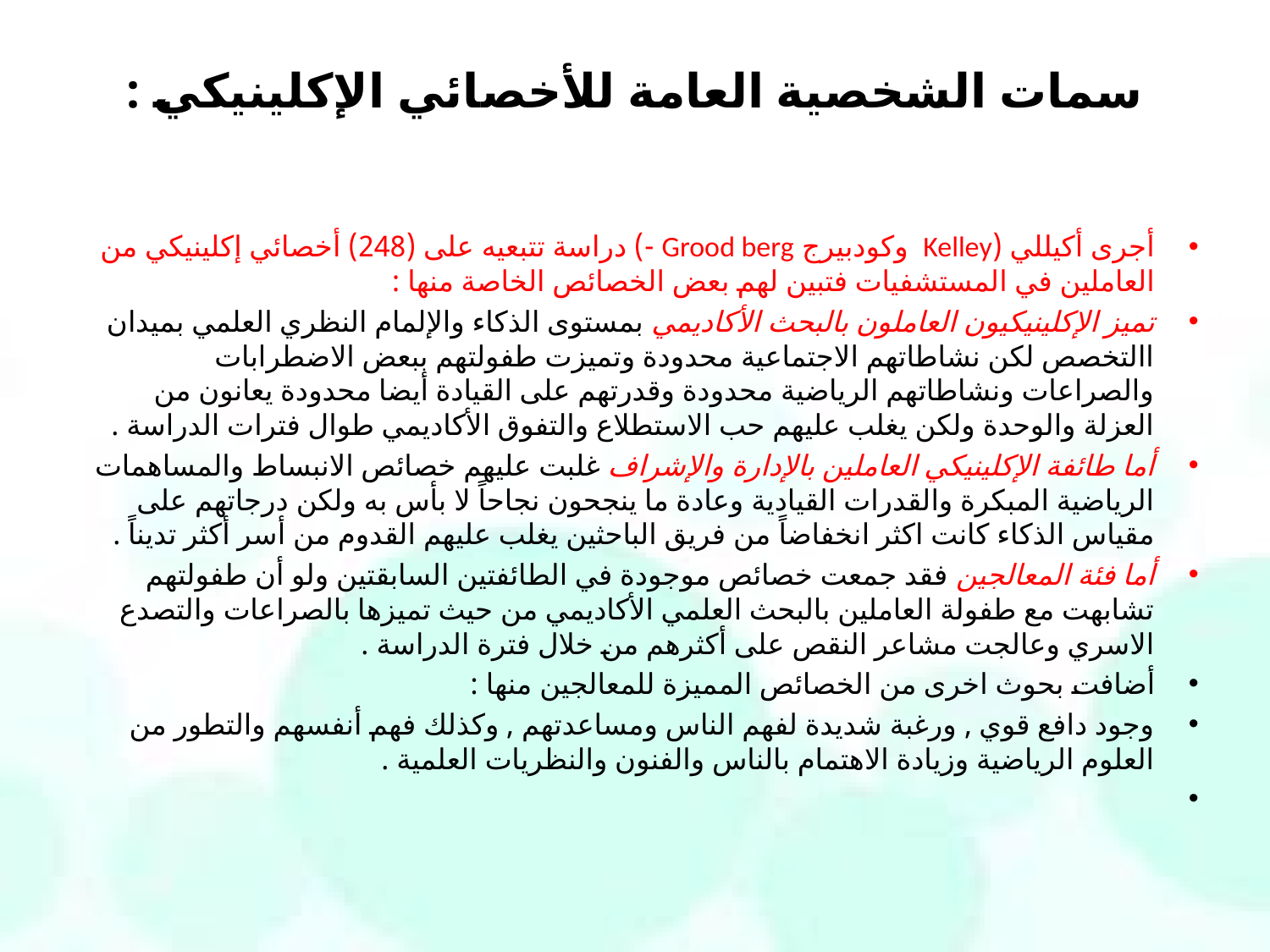

# سمات الشخصية العامة للأخصائي الإكلينيكي :
أجرى أكيللي (Kelley  وكودبيرج Grood berg -) دراسة تتبعيه على (248) أخصائي إكلينيكي من العاملين في المستشفيات فتبين لهم بعض الخصائص الخاصة منها :
تميز الإكلينيكيون العاملون بالبحث الأكاديمي بمستوى الذكاء والإلمام النظري العلمي بميدان االتخصص لكن نشاطاتهم الاجتماعية محدودة وتميزت طفولتهم ببعض الاضطرابات والصراعات ونشاطاتهم الرياضية محدودة وقدرتهم على القيادة أيضا محدودة يعانون من العزلة والوحدة ولكن يغلب عليهم حب الاستطلاع والتفوق الأكاديمي طوال فترات الدراسة .
أما طائفة الإكلينيكي العاملين بالإدارة والإشراف غلبت عليهم خصائص الانبساط والمساهمات الرياضية المبكرة والقدرات القيادية وعادة ما ينجحون نجاحاً لا بأس به ولكن درجاتهم على مقياس الذكاء كانت اكثر انخفاضاً من فريق الباحثين يغلب عليهم القدوم من أسر أكثر تديناً .
أما فئة المعالجين فقد جمعت خصائص موجودة في الطائفتين السابقتين ولو أن طفولتهم تشابهت مع طفولة العاملين بالبحث العلمي الأكاديمي من حيث تميزها بالصراعات والتصدع الاسري وعالجت مشاعر النقص على أكثرهم من خلال فترة الدراسة .
أضافت بحوث اخرى من الخصائص المميزة للمعالجين منها :
وجود دافع قوي , ورغبة شديدة لفهم الناس ومساعدتهم , وكذلك فهم أنفسهم والتطور من العلوم الرياضية وزيادة الاهتمام بالناس والفنون والنظريات العلمية .